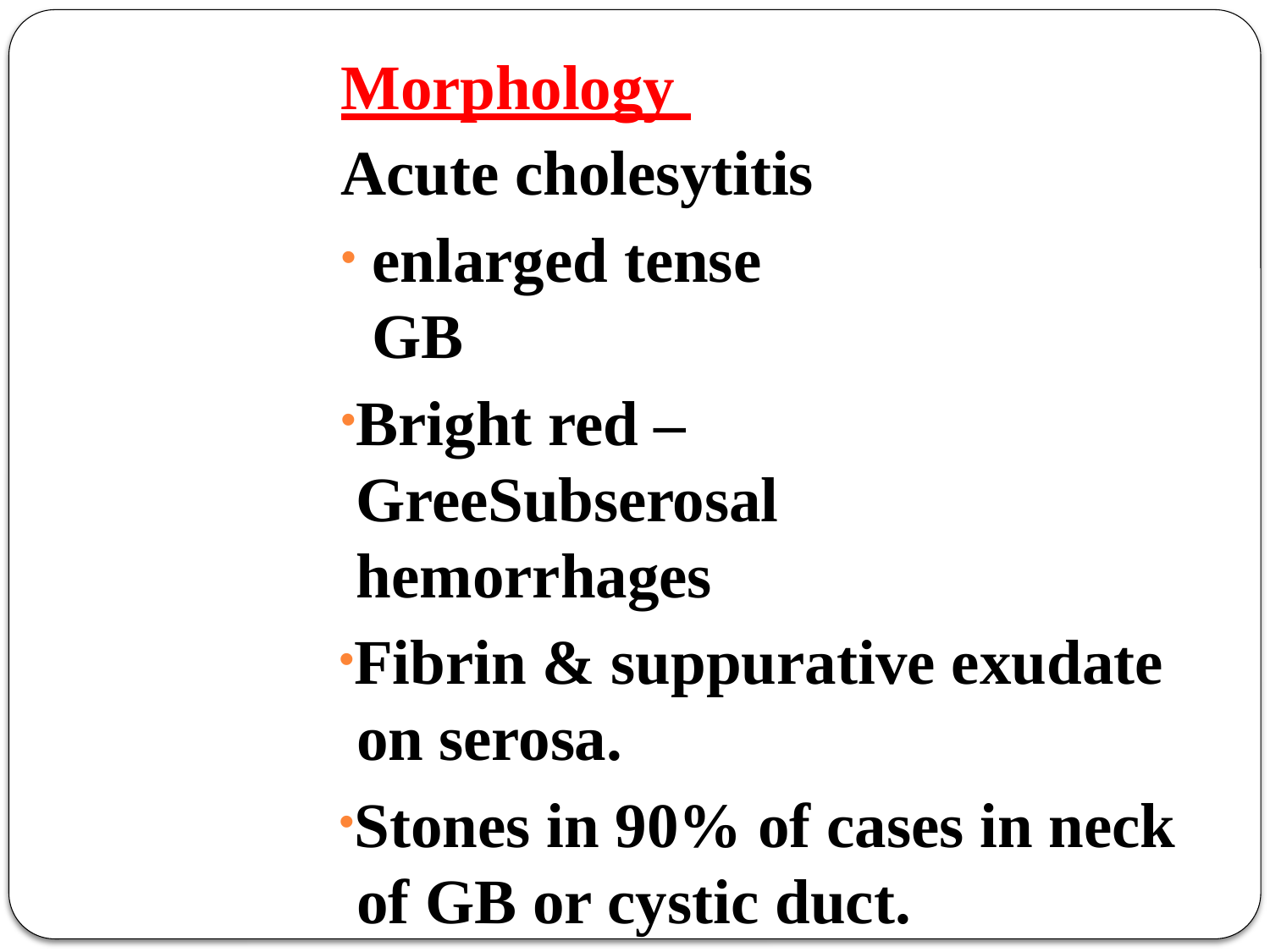

Morphology  Acute cholesytitis
enlarged tense GB
Bright red – GreeSubserosal hemorrhages
Fibrin & suppurative exudate  on serosa.
Stones in 90% of cases in neck  of GB or cystic duct.
nblack  discoloration